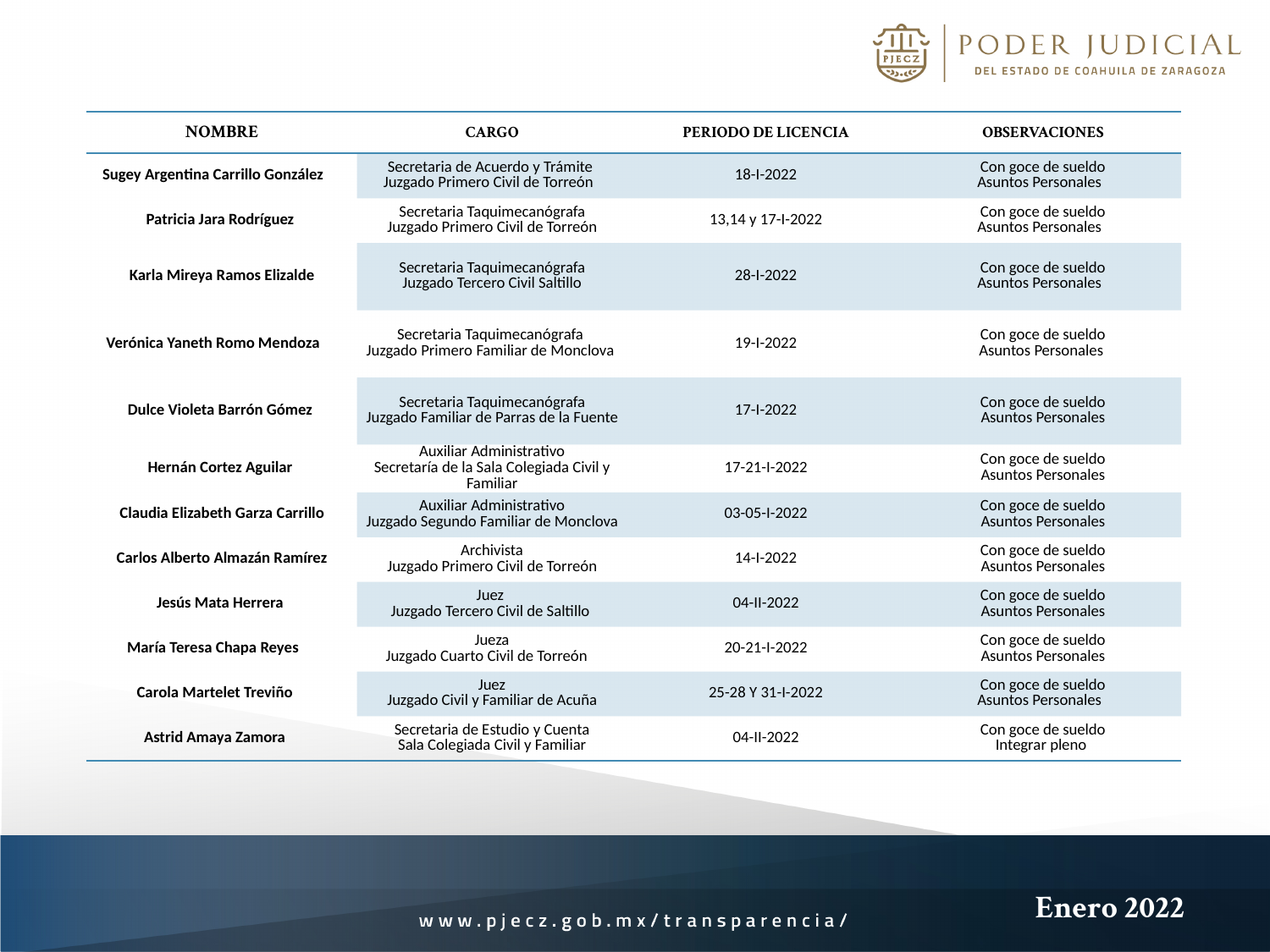

| NOMBRE | CARGO | PERIODO DE LICENCIA | OBSERVACIONES |
| --- | --- | --- | --- |
| Sugey Argentina Carrillo González | Secretaria de Acuerdo y Trámite Juzgado Primero Civil de Torreón | 18-I-2022 | Con goce de sueldo Asuntos Personales |
| Patricia Jara Rodríguez | Secretaria Taquimecanógrafa Juzgado Primero Civil de Torreón | 13,14 y 17-I-2022 | Con goce de sueldo Asuntos Personales |
| Karla Mireya Ramos Elizalde | Secretaria Taquimecanógrafa Juzgado Tercero Civil Saltillo | 28-I-2022 | Con goce de sueldo Asuntos Personales |
| Verónica Yaneth Romo Mendoza | Secretaria Taquimecanógrafa Juzgado Primero Familiar de Monclova | 19-I-2022 | Con goce de sueldo Asuntos Personales |
| Dulce Violeta Barrón Gómez | Secretaria Taquimecanógrafa Juzgado Familiar de Parras de la Fuente | 17-I-2022 | Con goce de sueldo Asuntos Personales |
| Hernán Cortez Aguilar | Auxiliar Administrativo Secretaría de la Sala Colegiada Civil y Familiar | 17-21-I-2022 | Con goce de sueldo Asuntos Personales |
| Claudia Elizabeth Garza Carrillo | Auxiliar Administrativo Juzgado Segundo Familiar de Monclova | 03-05-I-2022 | Con goce de sueldo Asuntos Personales |
| Carlos Alberto Almazán Ramírez | Archivista Juzgado Primero Civil de Torreón | 14-I-2022 | Con goce de sueldo Asuntos Personales |
| Jesús Mata Herrera | Juez Juzgado Tercero Civil de Saltillo | 04-II-2022 | Con goce de sueldo Asuntos Personales |
| María Teresa Chapa Reyes | Jueza Juzgado Cuarto Civil de Torreón | 20-21-I-2022 | Con goce de sueldo Asuntos Personales |
| Carola Martelet Treviño | Juez Juzgado Civil y Familiar de Acuña | 25-28 Y 31-I-2022 | Con goce de sueldo Asuntos Personales |
| Astrid Amaya Zamora | Secretaria de Estudio y Cuenta Sala Colegiada Civil y Familiar | 04-II-2022 | Con goce de sueldo Integrar pleno |
Enero 2022